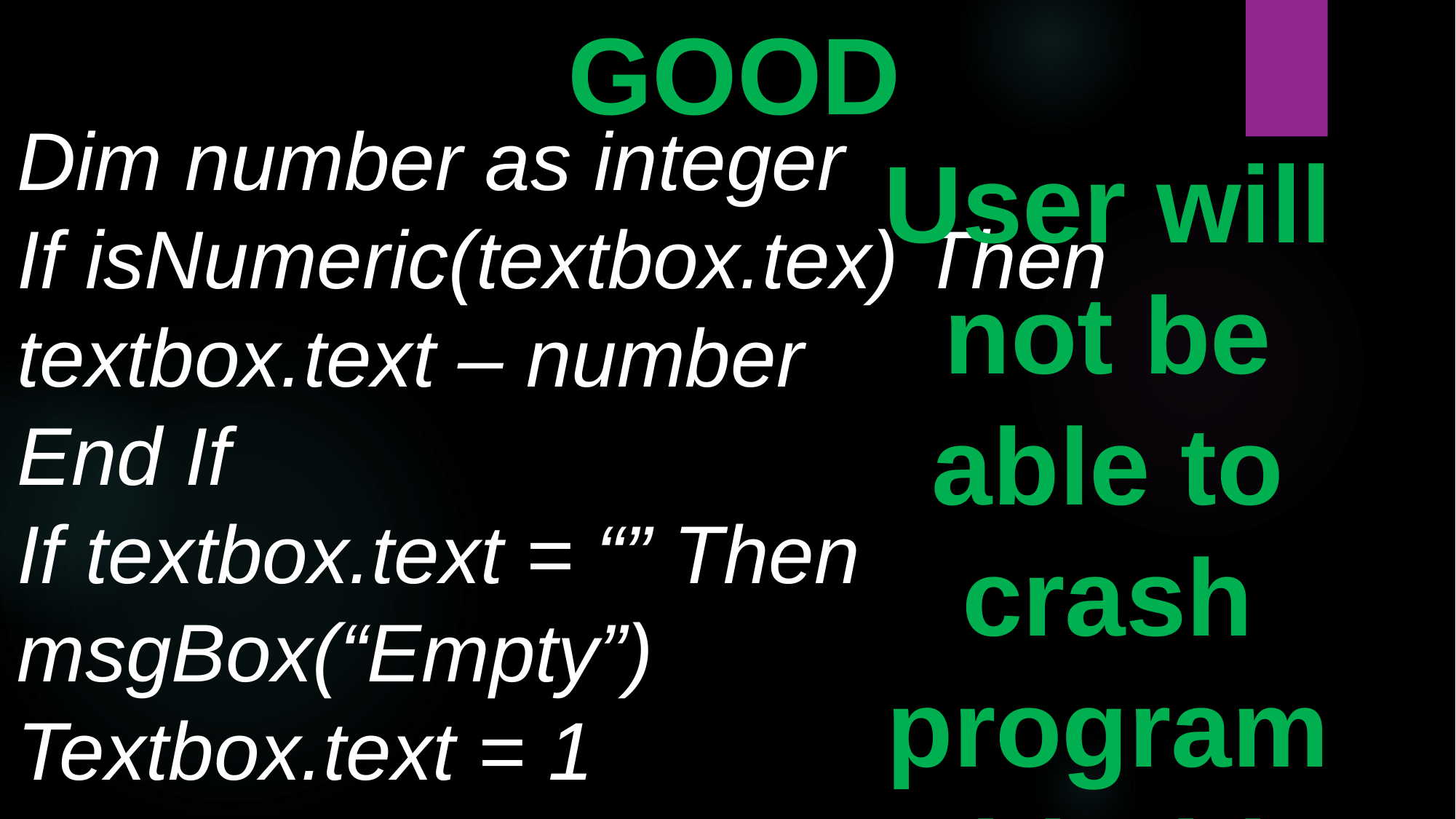

GOOD
Dim number as integer
If isNumeric(textbox.tex) Then
textbox.text – number
End If
If textbox.text = “” Then
msgBox(“Empty”)
Textbox.text = 1

User will not be able to crash program with this code.